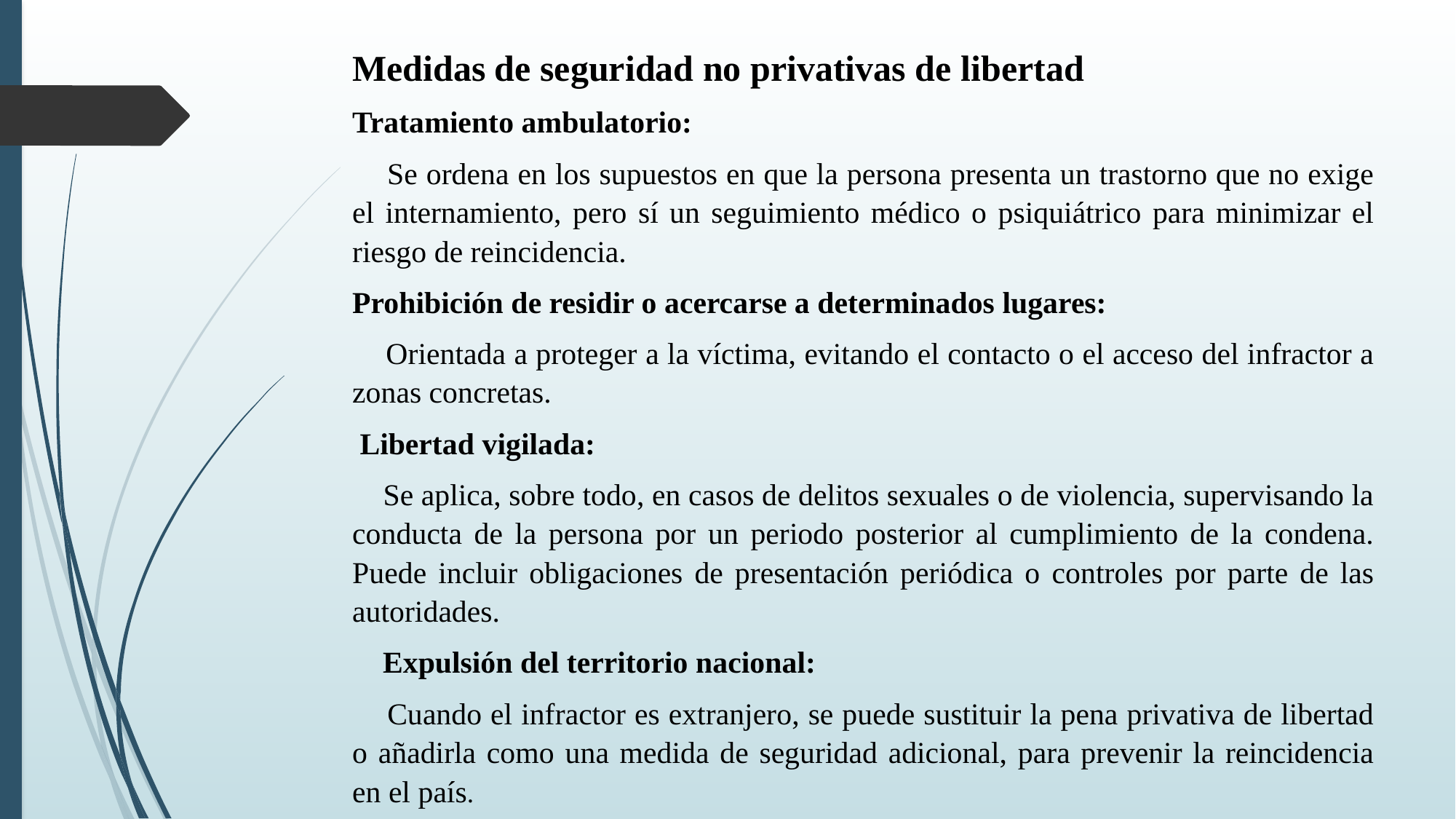

Medidas de seguridad no privativas de libertad
Tratamiento ambulatorio:
    Se ordena en los supuestos en que la persona presenta un trastorno que no exige el internamiento, pero sí un seguimiento médico o psiquiátrico para minimizar el riesgo de reincidencia.
Prohibición de residir o acercarse a determinados lugares:
    Orientada a proteger a la víctima, evitando el contacto o el acceso del infractor a zonas concretas.
 Libertad vigilada:
    Se aplica, sobre todo, en casos de delitos sexuales o de violencia, supervisando la conducta de la persona por un periodo posterior al cumplimiento de la condena. Puede incluir obligaciones de presentación periódica o controles por parte de las autoridades.
    Expulsión del territorio nacional:
    Cuando el infractor es extranjero, se puede sustituir la pena privativa de libertad o añadirla como una medida de seguridad adicional, para prevenir la reincidencia en el país.